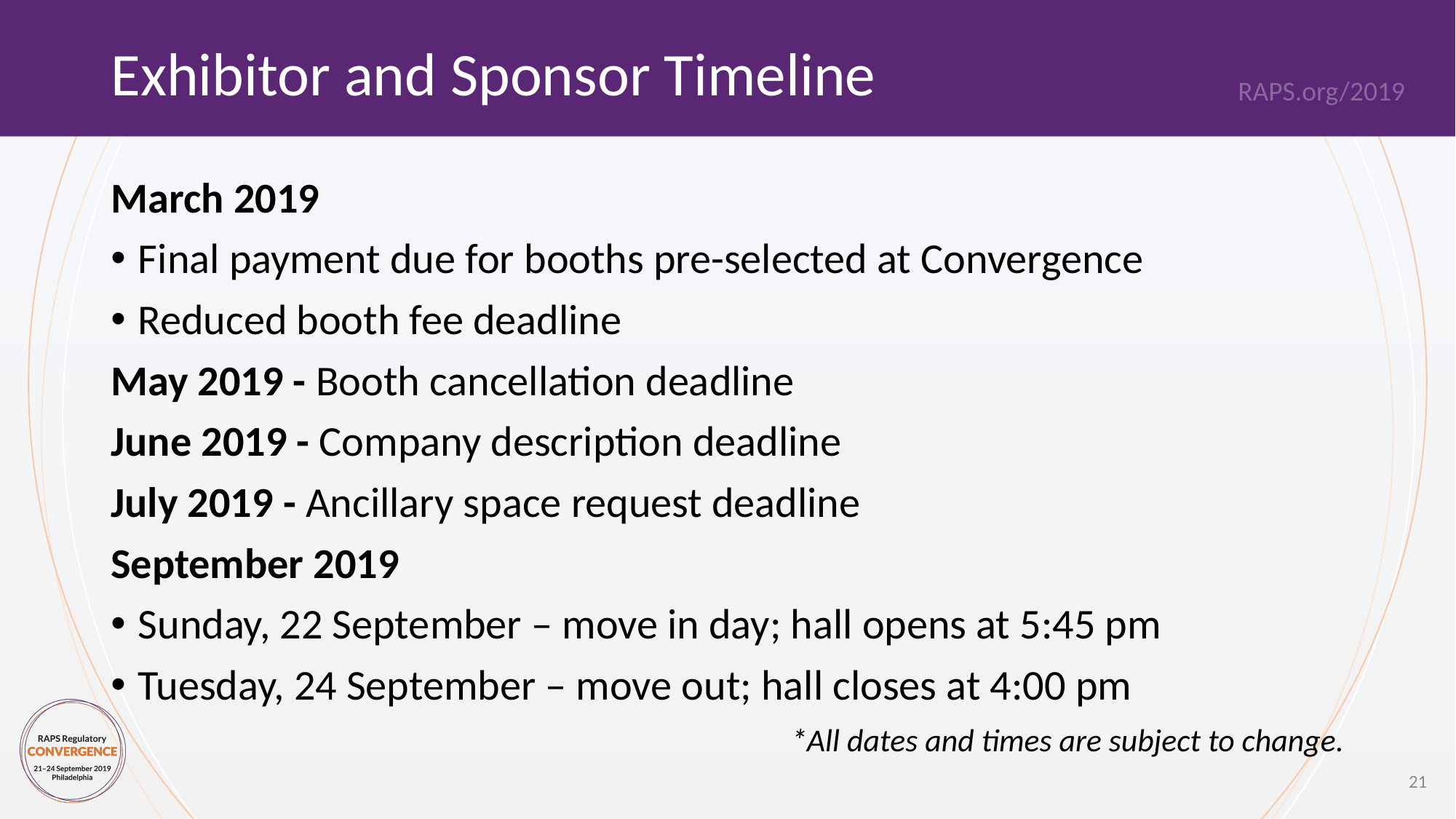

# Exhibitor and Sponsor Timeline
March 2019
Final payment due for booths pre-selected at Convergence
Reduced booth fee deadline
May 2019 - Booth cancellation deadline
June 2019 - Company description deadline
July 2019 - Ancillary space request deadline
September 2019
Sunday, 22 September – move in day; hall opens at 5:45 pm
Tuesday, 24 September – move out; hall closes at 4:00 pm
*All dates and times are subject to change.
21